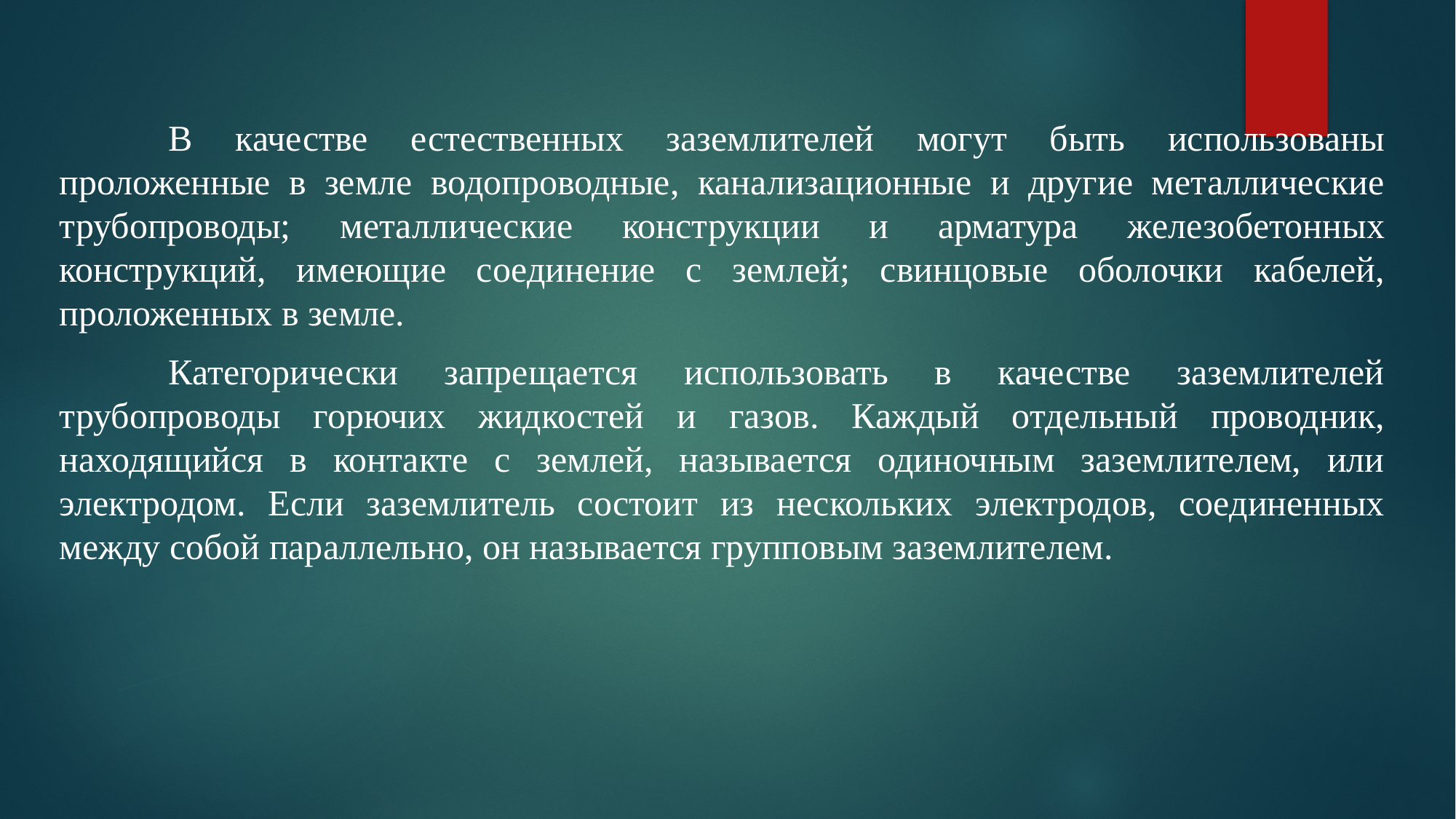

#
	В качестве естественных заземлителей могут быть использованы проложенные в земле водопроводные, канализационные и другие металлические трубопроводы; металлические конструкции и арматура железобетонных конструкций, имеющие соединение с землей; свинцовые оболочки кабелей, проложенных в земле.
	Категорически запрещается использовать в качестве заземлителей трубопроводы горючих жидкостей и газов. Каждый отдельный проводник, находящийся в контакте с землей, называется одиночным заземлителем, или электродом. Если заземлитель состоит из нескольких электродов, соединенных между собой параллельно, он называется групповым заземлителем.